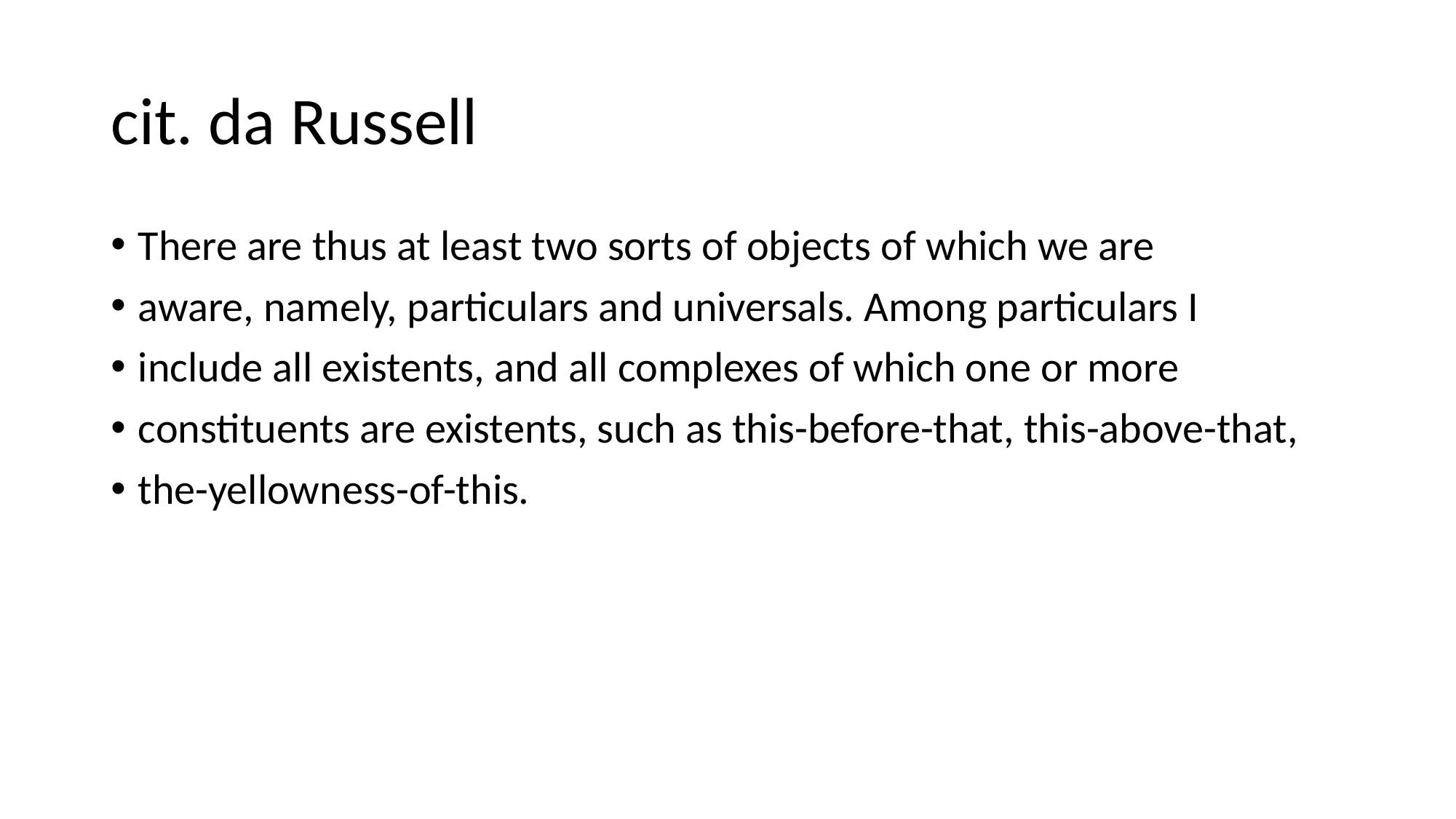

# cit. da Russell
There are thus at least two sorts of objects of which we are
aware, namely, particulars and universals. Among particulars I
include all existents, and all complexes of which one or more
constituents are existents, such as this-before-that, this-above-that,
the-yellowness-of-this.